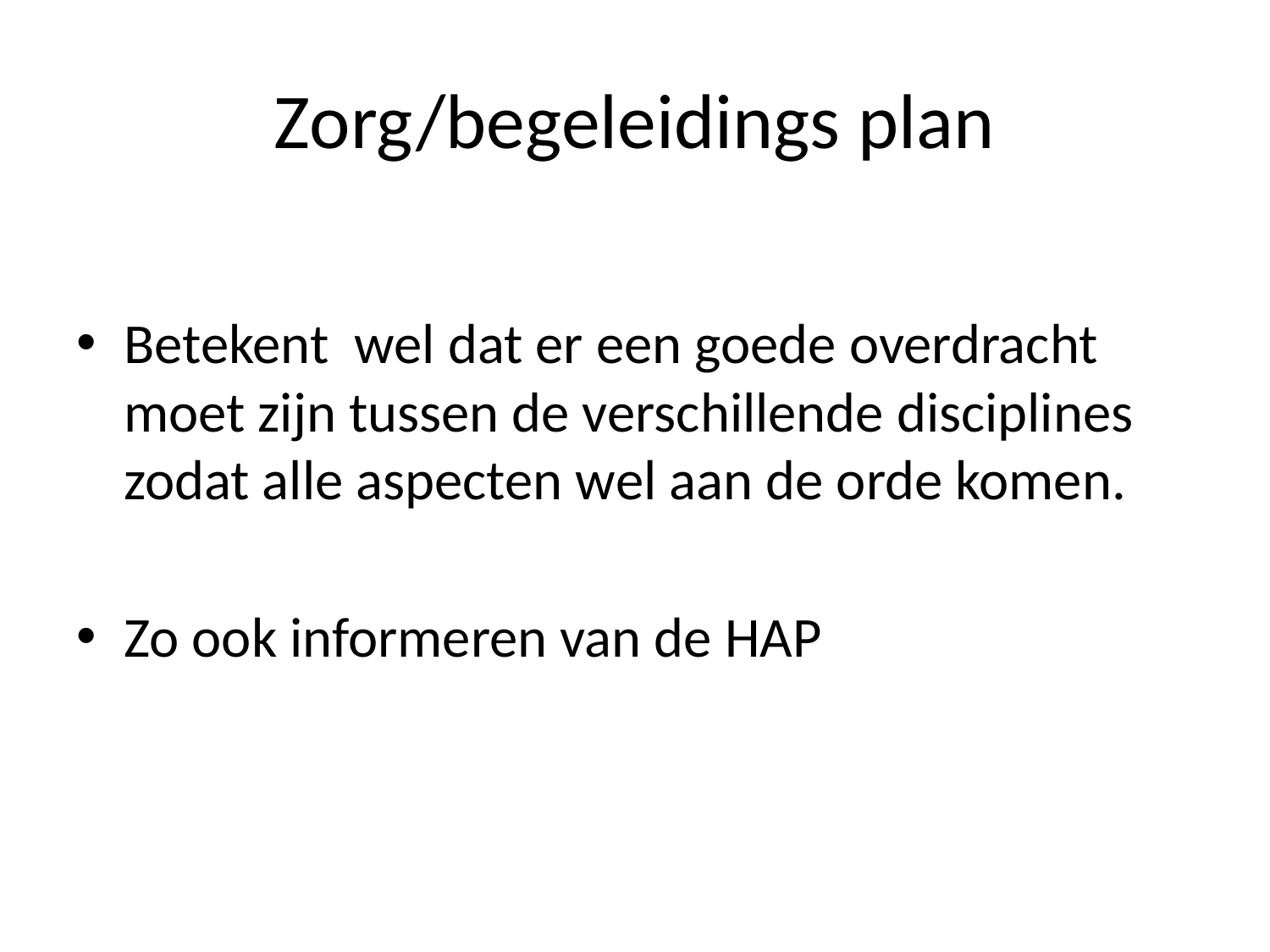

# Zorg/begeleidings plan

Betekent  wel dat er een goede overdracht moet zijn tussen de verschillende disciplines zodat alle aspecten wel aan de orde komen.

Zo ook informeren van de HAP